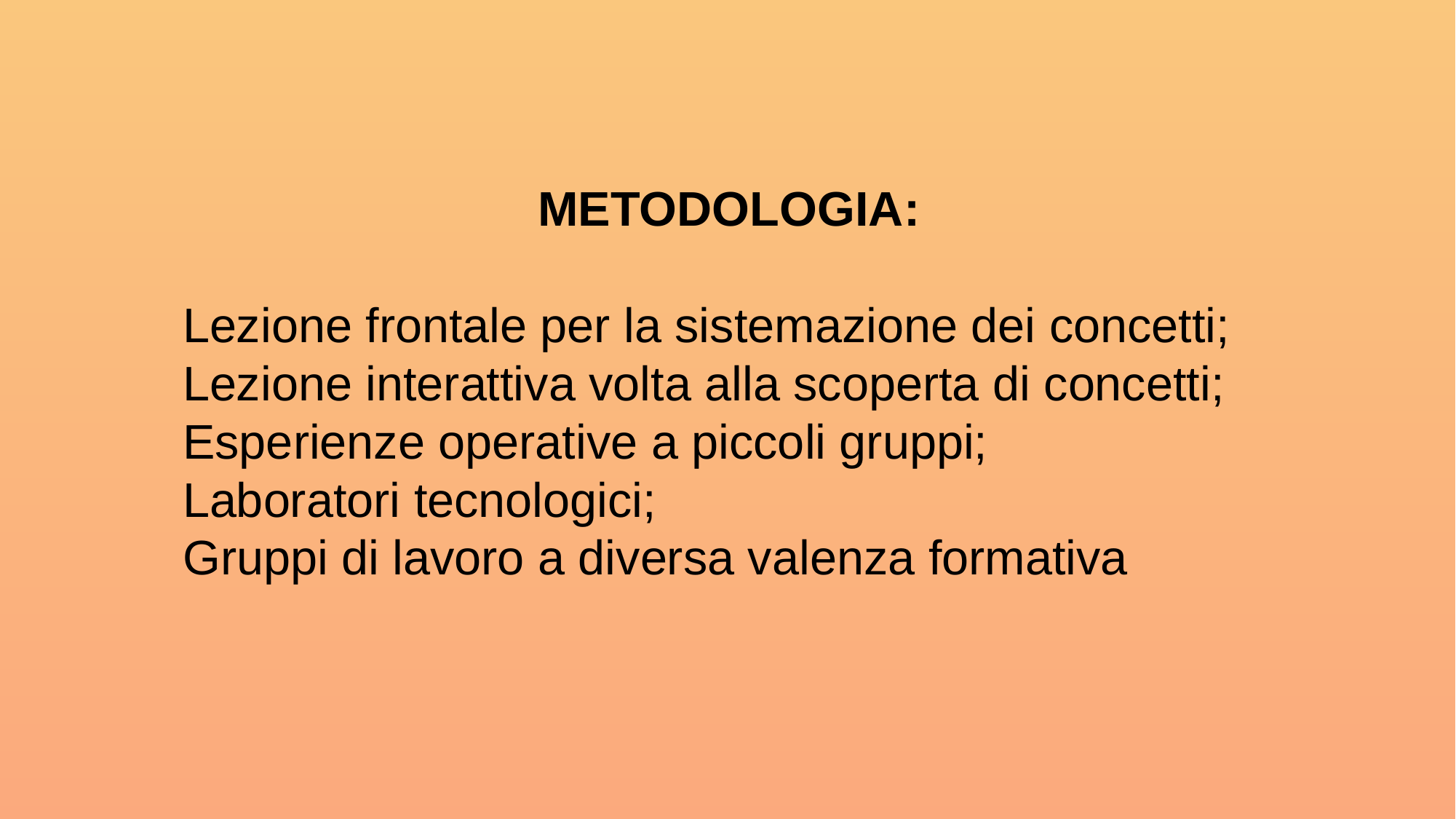

METODOLOGIA:

Lezione frontale per la sistemazione dei concetti;
Lezione interattiva volta alla scoperta di concetti;
Esperienze operative a piccoli gruppi;
Laboratori tecnologici;
Gruppi di lavoro a diversa valenza formativa